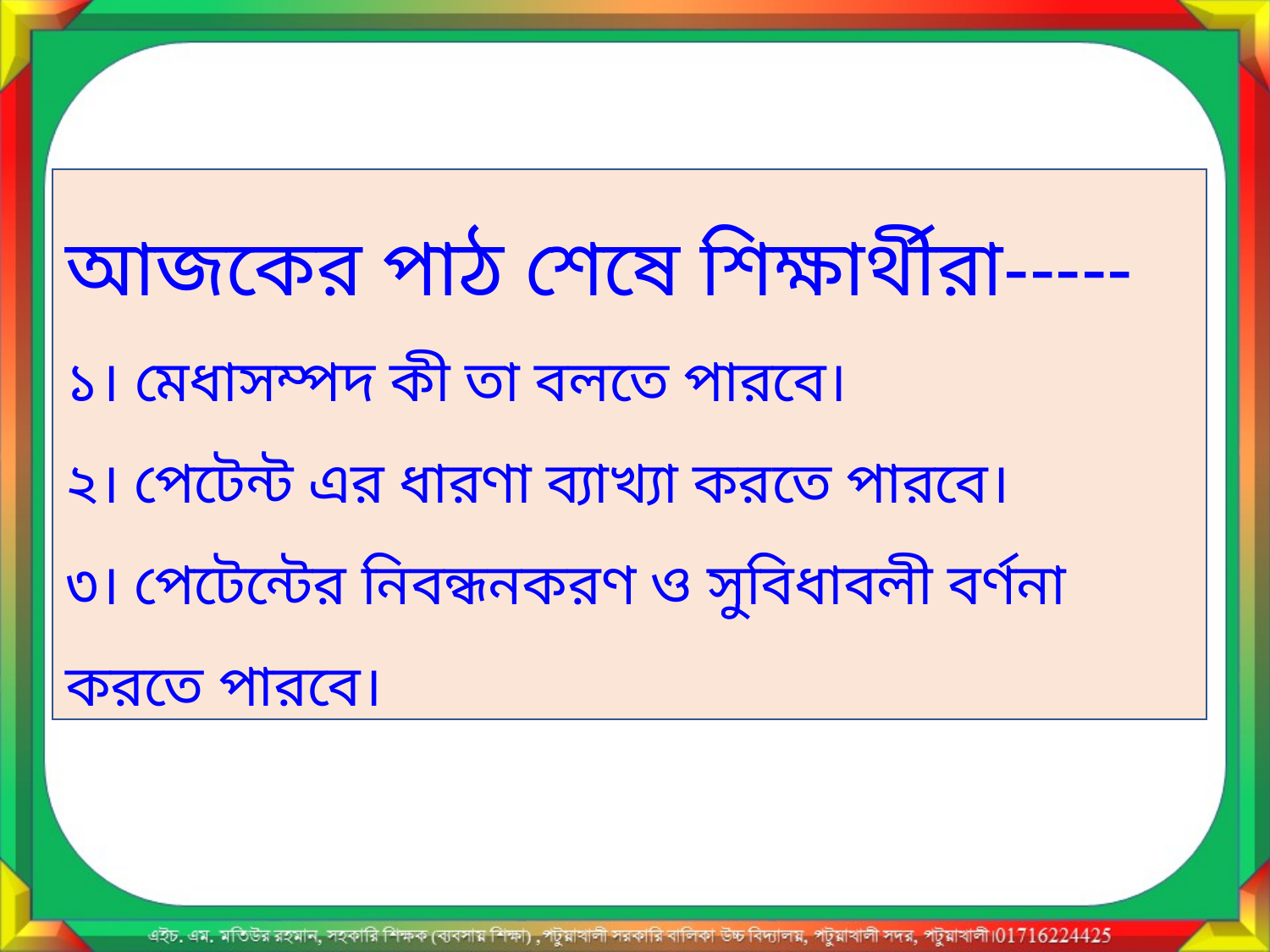

আজকের পাঠ শেষে শিক্ষার্থীরা-----
১। মেধাসম্পদ কী তা বলতে পারবে।
২। পেটেন্ট এর ধারণা ব্যাখ্যা করতে পারবে।
৩। পেটেন্টের নিবন্ধনকরণ ও সুবিধাবলী বর্ণনা করতে পারবে।